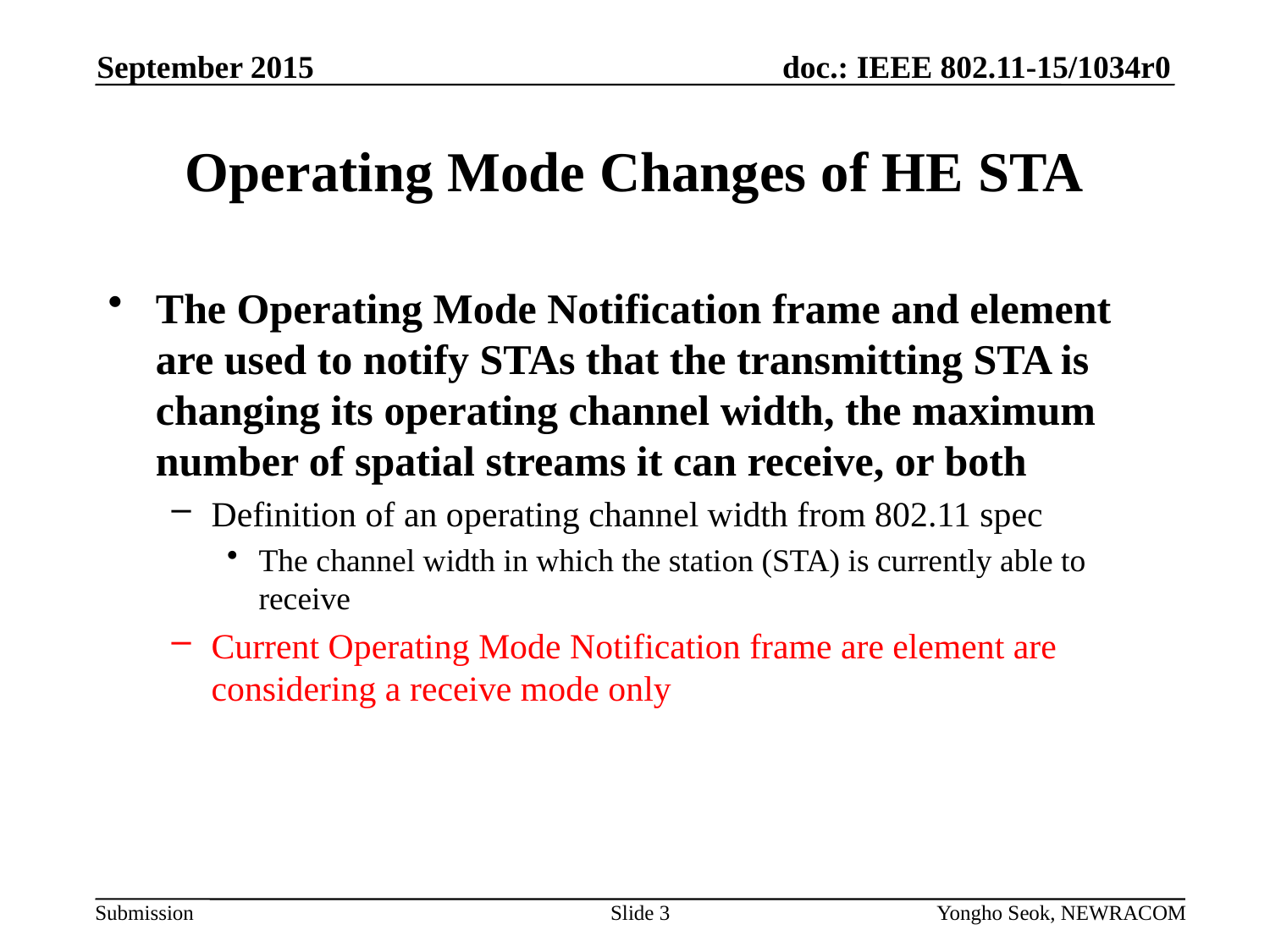

September 2015
# Operating Mode Changes of HE STA
The Operating Mode Notification frame and element are used to notify STAs that the transmitting STA is changing its operating channel width, the maximum number of spatial streams it can receive, or both
Definition of an operating channel width from 802.11 spec
The channel width in which the station (STA) is currently able to receive
Current Operating Mode Notification frame are element are considering a receive mode only
Slide 3
Yongho Seok, NEWRACOM